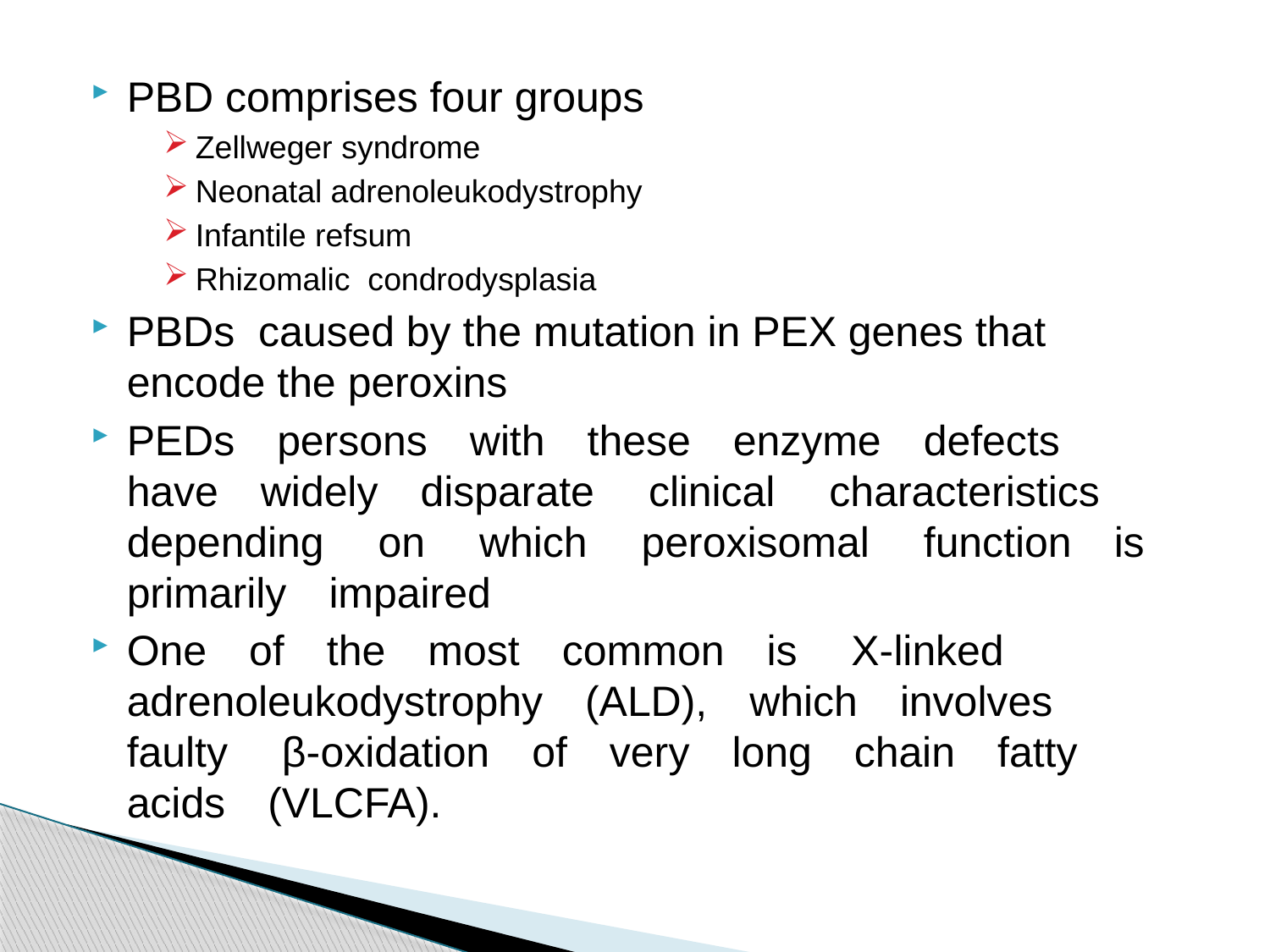

PBD comprises four groups
Zellweger syndrome
Neonatal adrenoleukodystrophy
Infantile refsum
Rhizomalic  condrodysplasia
PBDs  caused by the mutation in PEX genes that encode the peroxins
PEDs persons with these enzyme defects have widely disparate  clinical  characteristics  depending  on  which  peroxisomal  function is primarily impaired
One of the most common is  X-linked adrenoleukodystrophy (ALD), which involves faulty  β-oxidation of very long chain fatty acids (VLCFA).